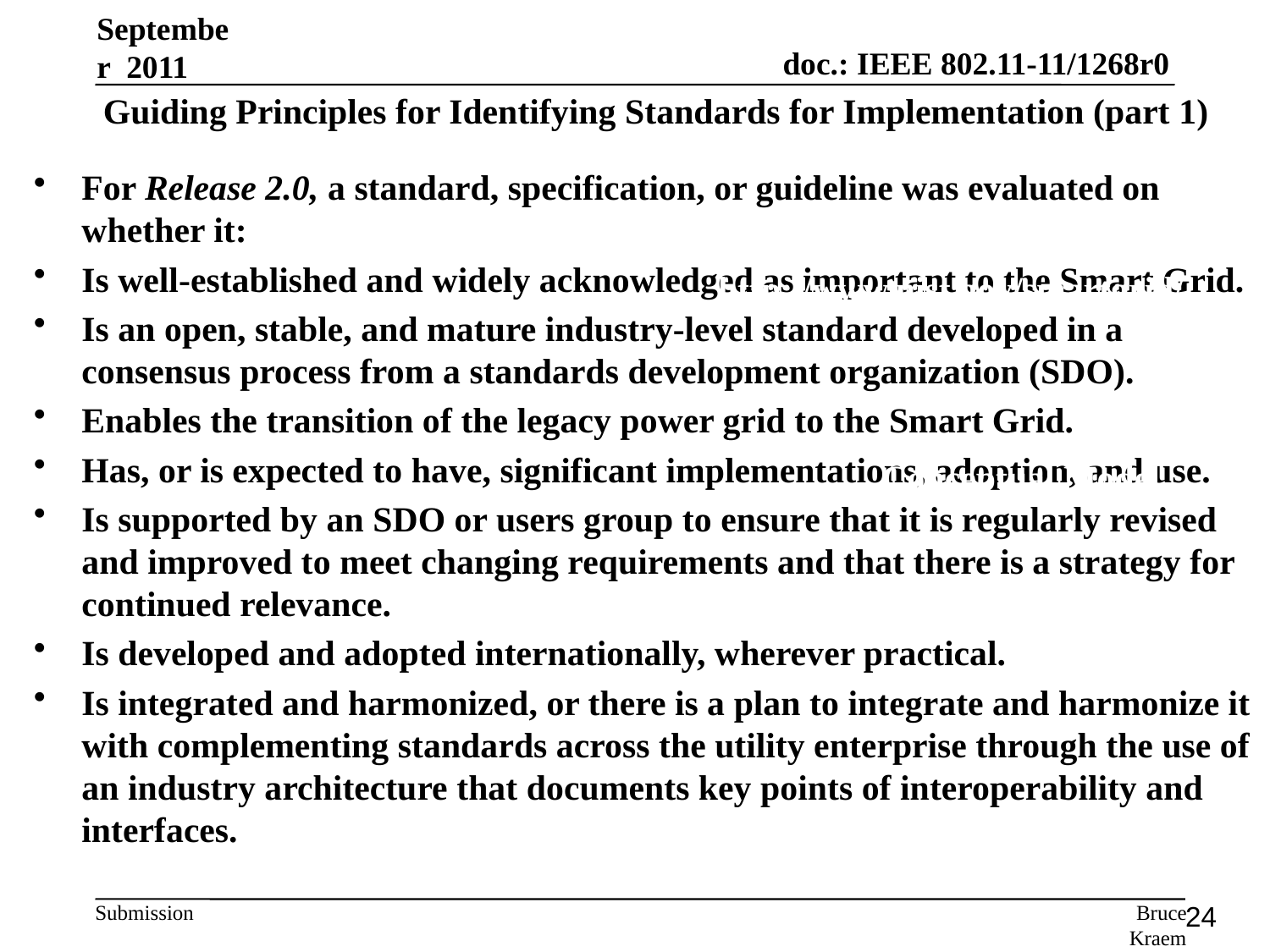

September  2011
# Guiding Principles for Identifying Standards for Implementation (part 1)
For Release 2.0, a standard, specification, or guideline was evaluated on whether it:
Is well-established and widely acknowledged as important to the Smart Grid.
Is an open, stable, and mature industry-level standard developed in a consensus process from a standards development organization (SDO).
Enables the transition of the legacy power grid to the Smart Grid.
Has, or is expected to have, significant implementations, adoption, and use.
Is supported by an SDO or users group to ensure that it is regularly revised and improved to meet changing requirements and that there is a strategy for continued relevance.
Is developed and adopted internationally, wherever practical.
Is integrated and harmonized, or there is a plan to integrate and harmonize it with complementing standards across the utility enterprise through the use of an industry architecture that documents key points of interoperability and interfaces.
http://www.nist.gov/smartgrid/
Conceptual Model
Bruce Kraemer, Marvell
24